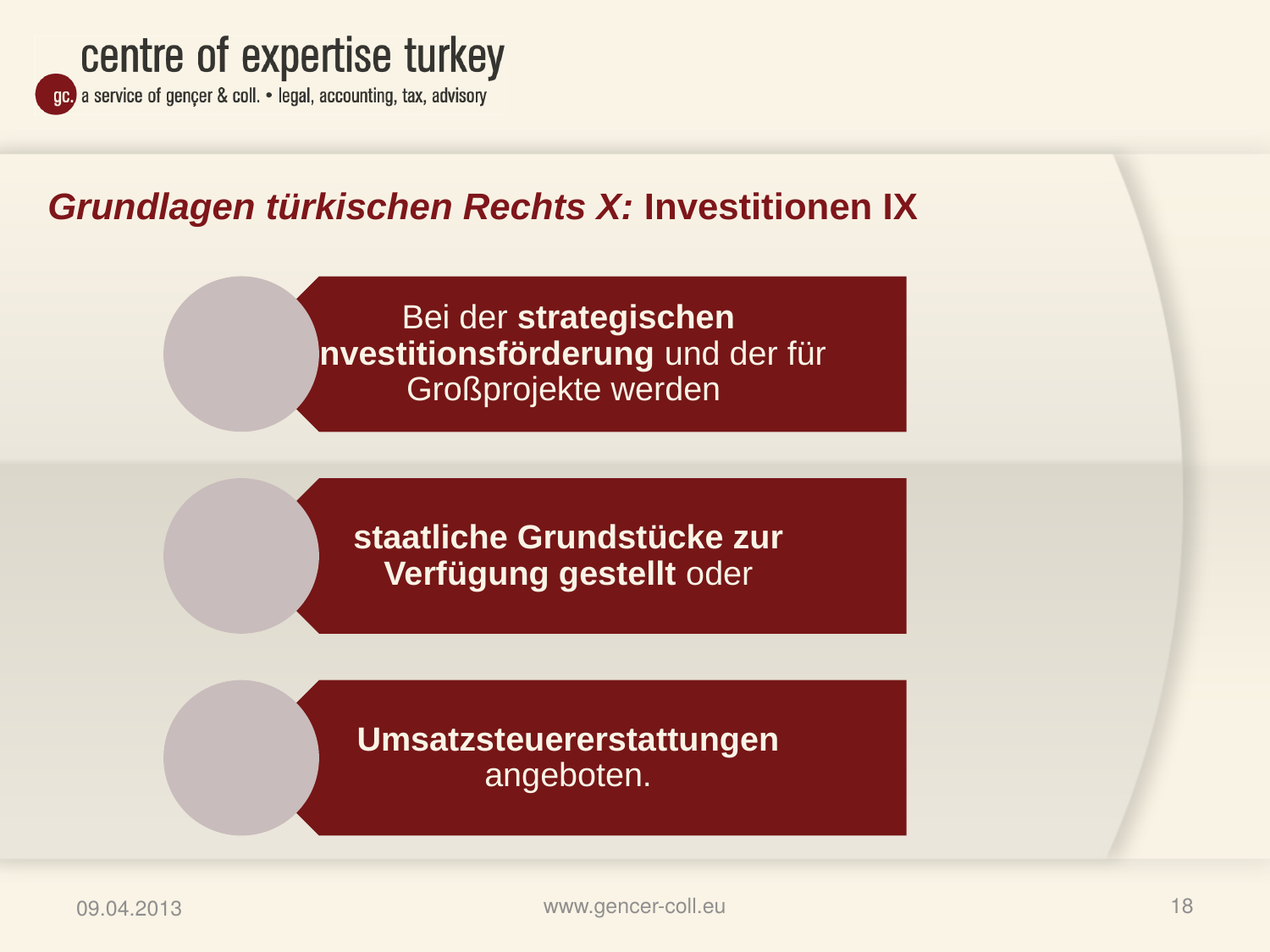

# Grundlagen türkischen Rechts X: Investitionen IX
Bei der strategischen Investitionsförderung und der für Großprojekte werden
staatliche Grundstücke zur Verfügung gestellt oder
Umsatzsteuererstattungen angeboten.
09.04.2013
www.gencer-coll.eu
18